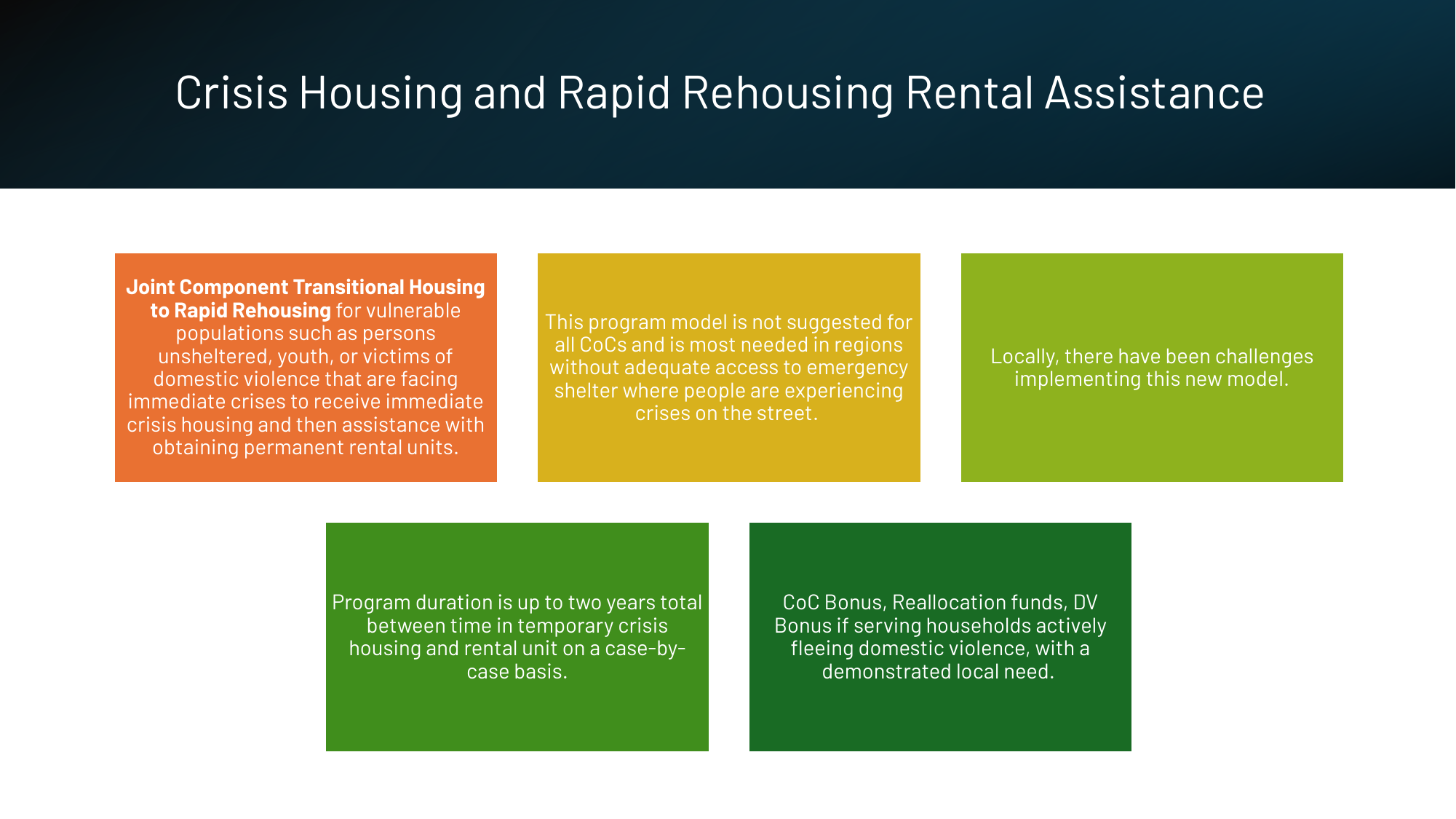

# Crisis Housing and Rapid Rehousing Rental Assistance
Joint Component Transitional Housing to Rapid Rehousing for vulnerable populations such as persons unsheltered, youth, or victims of domestic violence that are facing immediate crises to receive immediate crisis housing and then assistance with obtaining permanent rental units.
This program model is not suggested for all CoCs and is most needed in regions without adequate access to emergency shelter where people are experiencing crises on the street.
Locally, there have been challenges implementing this new model.
Program duration is up to two years total between time in temporary crisis housing and rental unit on a case-by-case basis.
CoC Bonus, Reallocation funds, DV Bonus if serving households actively fleeing domestic violence, with a demonstrated local need.